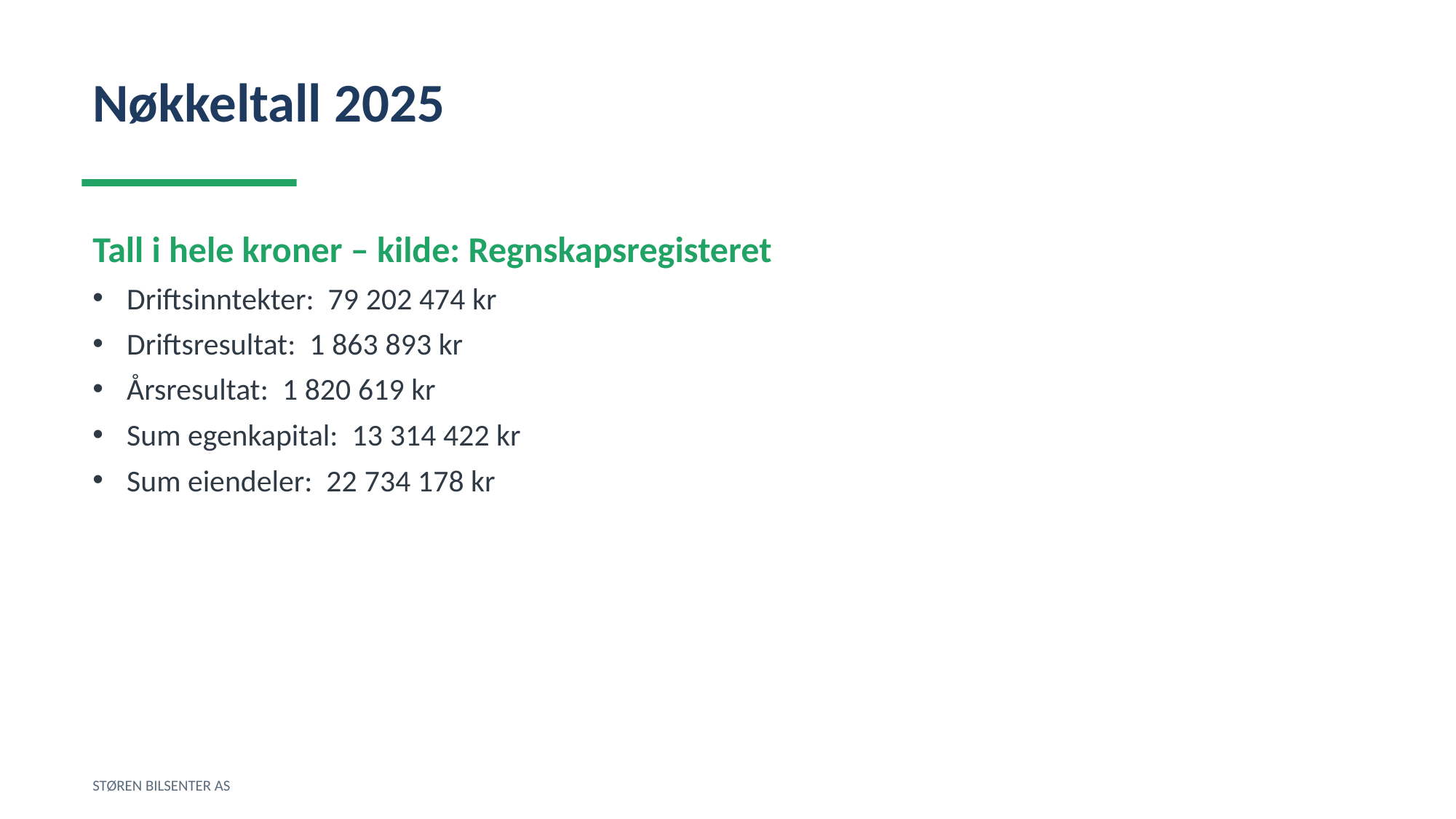

Nøkkeltall 2025

Tall i hele kroner – kilde: Regnskapsregisteret
Driftsinntekter:  79 202 474 kr
Driftsresultat:  1 863 893 kr
Årsresultat:  1 820 619 kr
Sum egenkapital:  13 314 422 kr
Sum eiendeler:  22 734 178 kr
STØREN BILSENTER AS